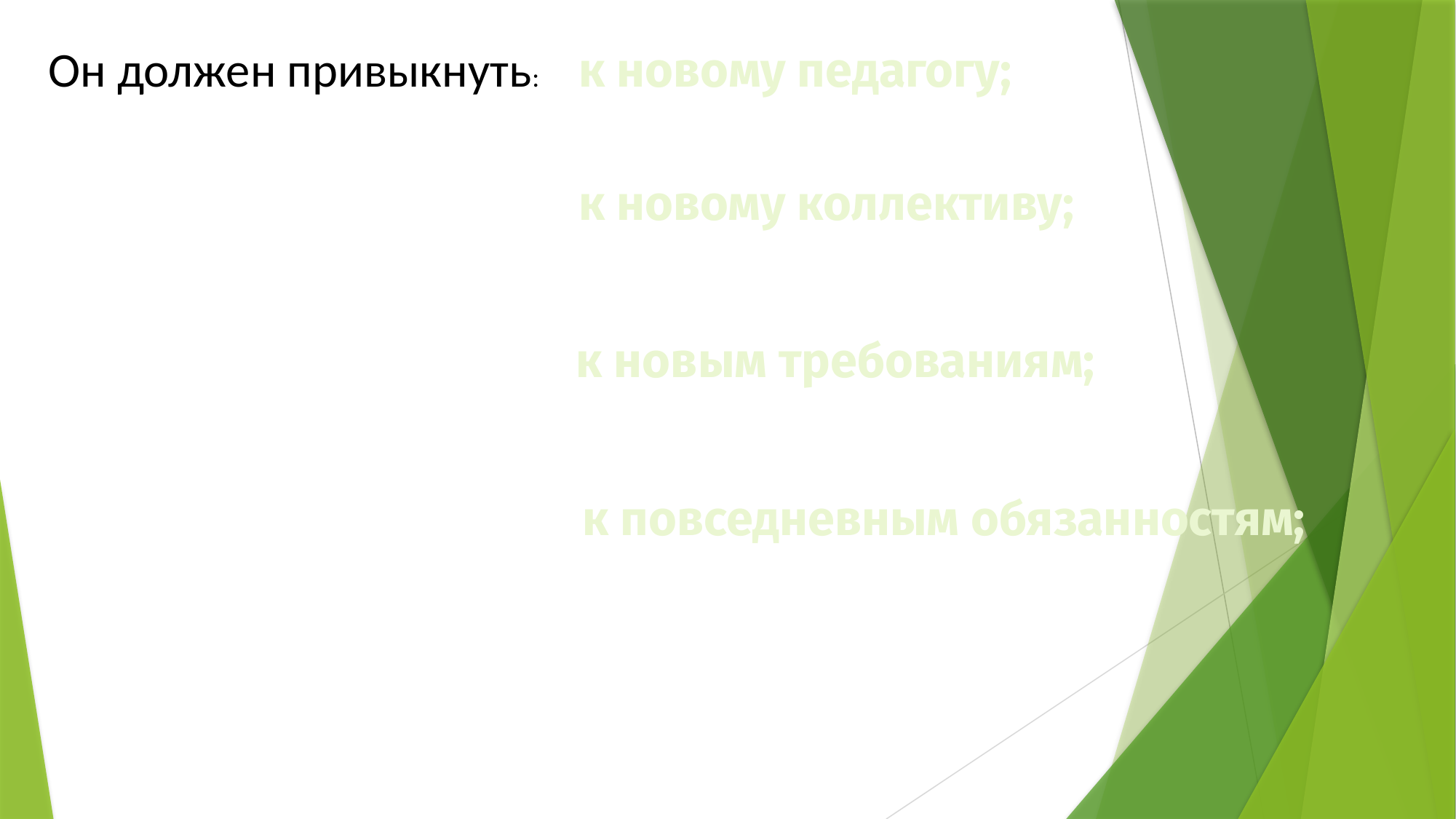

Он должен привыкнуть:
к новому педагогу;
к новому коллективу;
к новым требованиям;
к повседневным обязанностям;